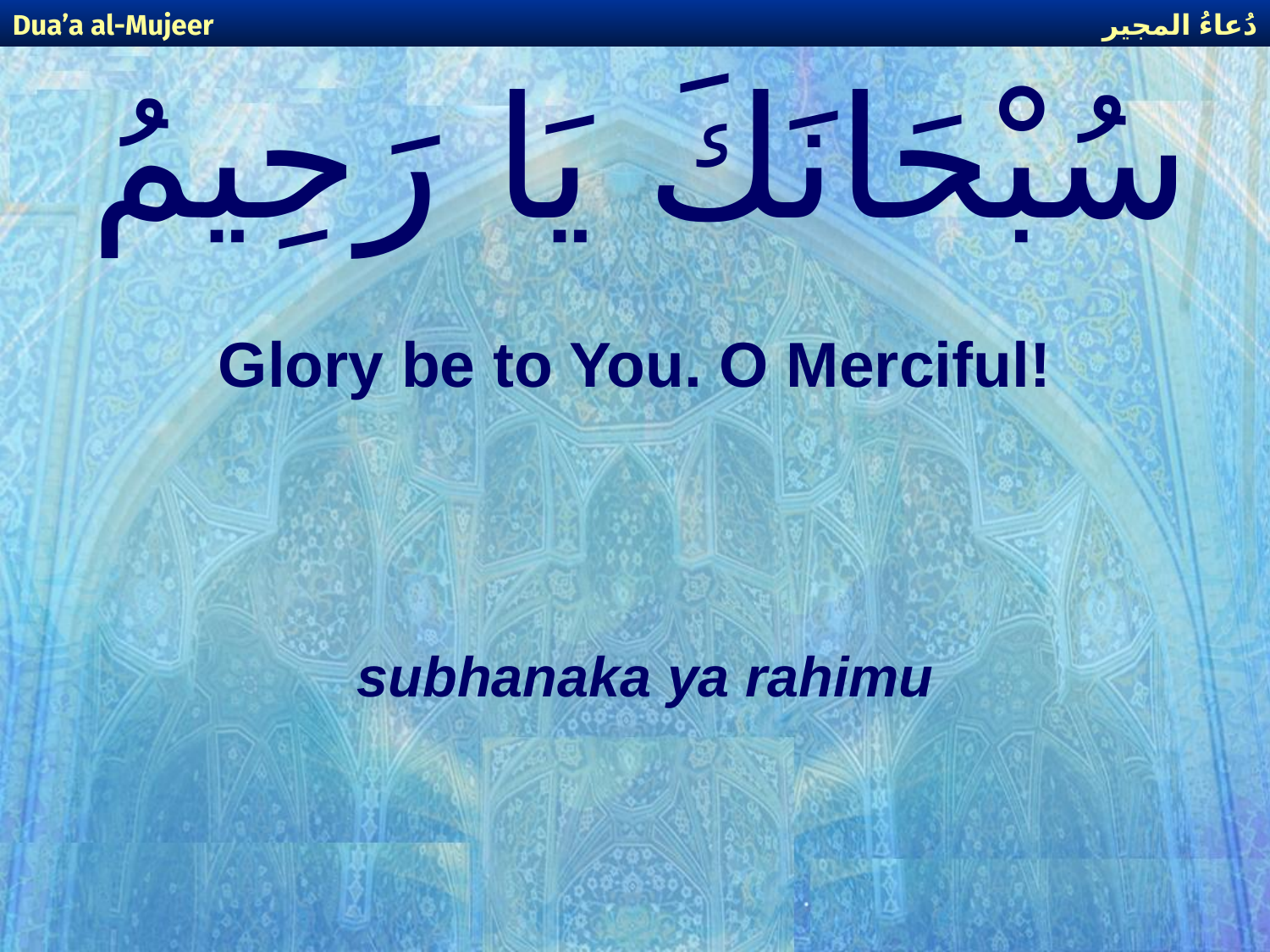

دُعاءُ المجير
Dua’a al-Mujeer
# سُبْحَانَكَ يَا رَحِيمُ
Glory be to You. O Merciful!
subhanaka ya rahimu